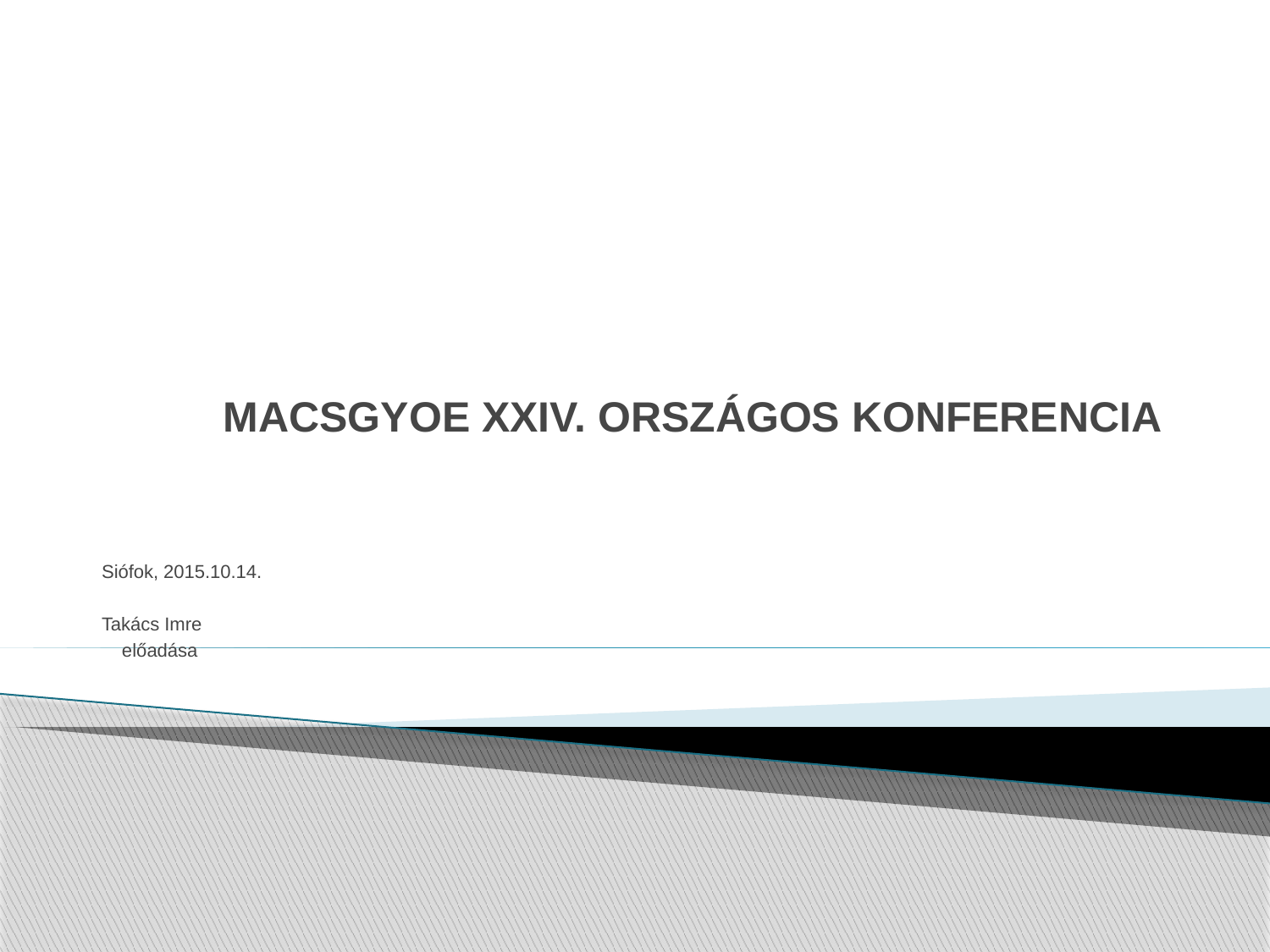

# MACSGYOE XXIV. ORSZÁGOS KONFERENCIA

Siófok, 2015.10.14.

Takács Imre
    előadása